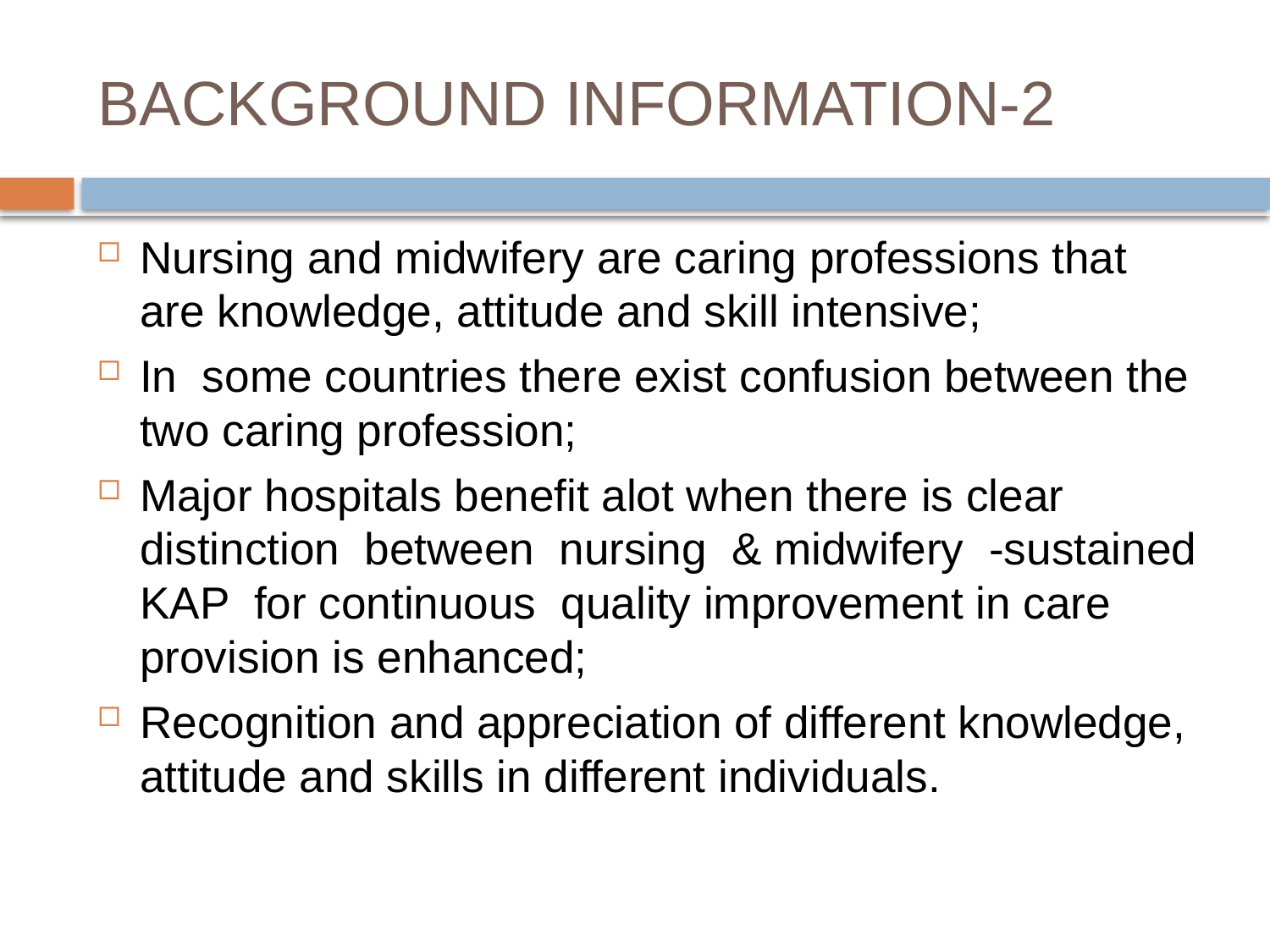

# BACKGROUND INFORMATION-2
Nursing and midwifery are caring professions that are knowledge, attitude and skill intensive;
In  some countries there exist confusion between the two caring profession;
Major hospitals benefit alot when there is clear distinction  between  nursing  & midwifery  -sustained KAP  for continuous  quality improvement in care provision is enhanced;
Recognition and appreciation of different knowledge, attitude and skills in different individuals.